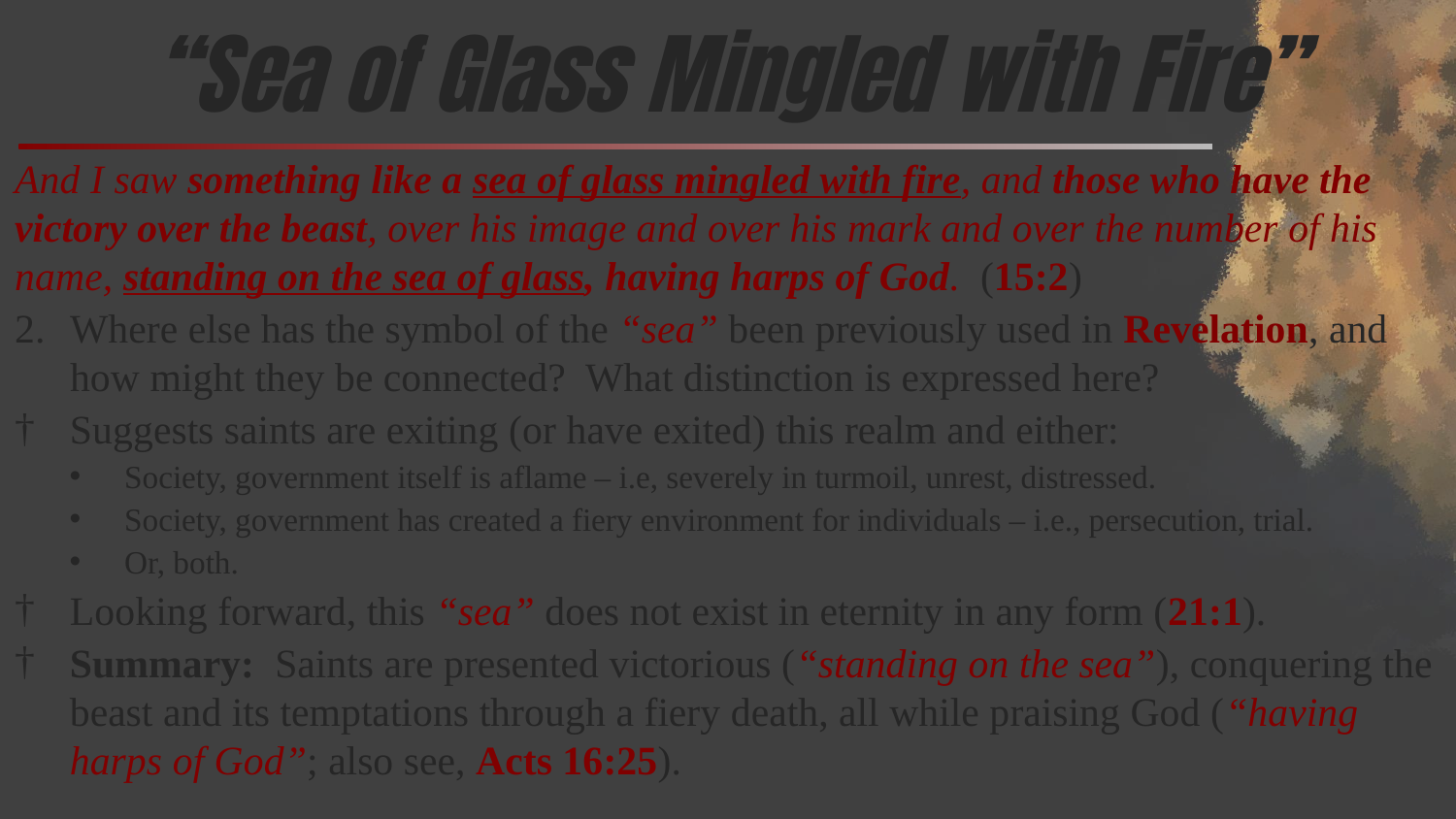

# “Sea of Glass Mingled with Fire”
And I saw something like a sea of glass mingled with fire, and those who have the victory over the beast, over his image and over his mark and over the number of his name, standing on the sea of glass, having harps of God.  (15:2)
Where else has the symbol of the “sea” been previously used in Revelation, and how might they be connected?  What distinction is expressed here?
Suggests saints are exiting (or have exited) this realm and either:
Society, government itself is aflame – i.e, severely in turmoil, unrest, distressed.
Society, government has created a fiery environment for individuals – i.e., persecution, trial.
Or, both.
Looking forward, this “sea” does not exist in eternity in any form (21:1).
Summary:  Saints are presented victorious (“standing on the sea”), conquering the beast and its temptations through a fiery death, all while praising God (“having harps of God”; also see, Acts 16:25).